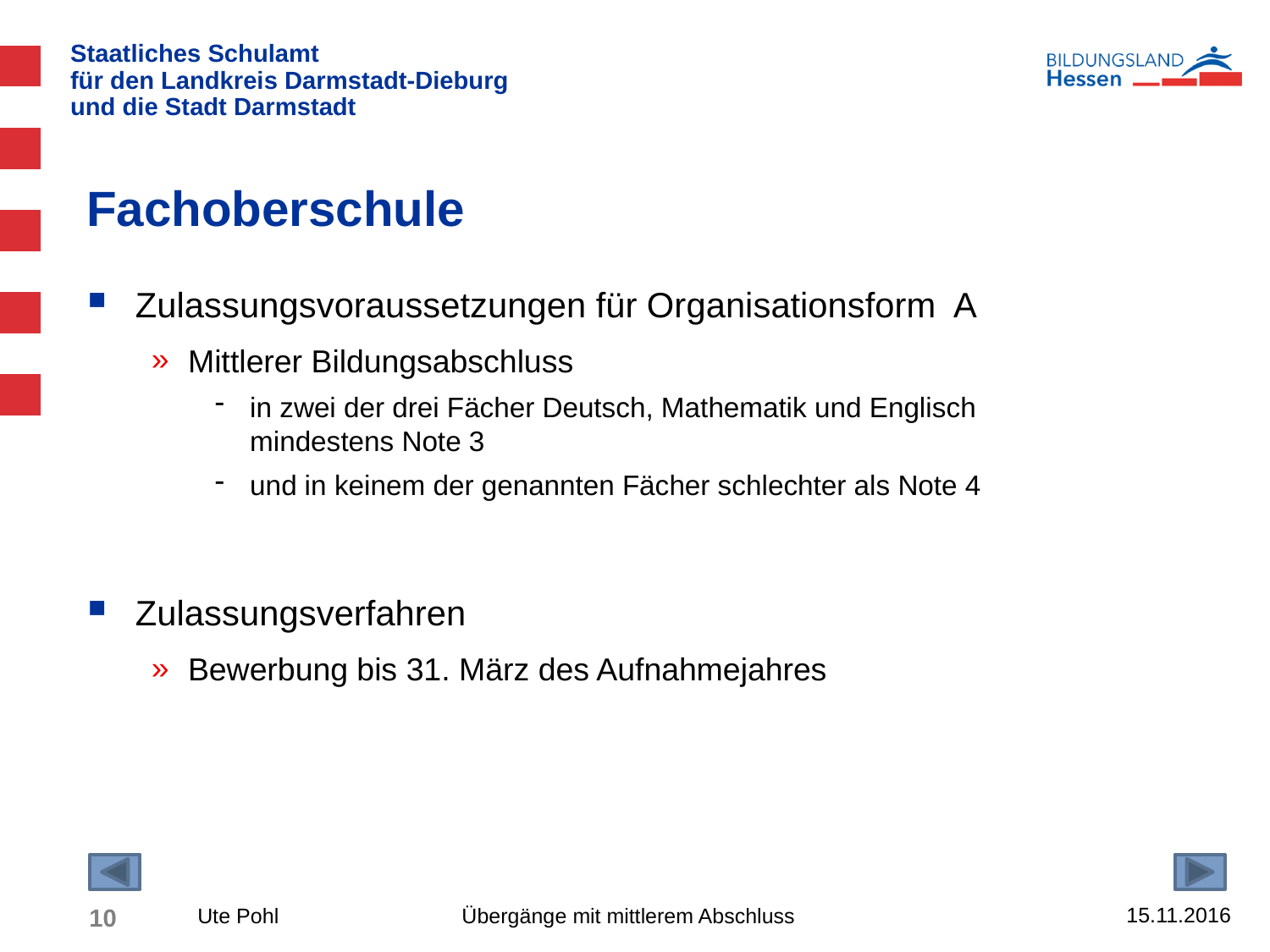

# Fachoberschule
Zulassungsvoraussetzungen für Organisationsform  A
Mittlerer Bildungsabschluss
in zwei der drei Fächer Deutsch, Mathematik und Englisch
mindestens Note 3
und in keinem der genannten Fächer schlechter als Note 4

Zulassungsverfahren
Bewerbung bis 31. März des Aufnahmejahres

15.11.2016
10
Ute Pohl                               Übergänge mit mittlerem Abschluss